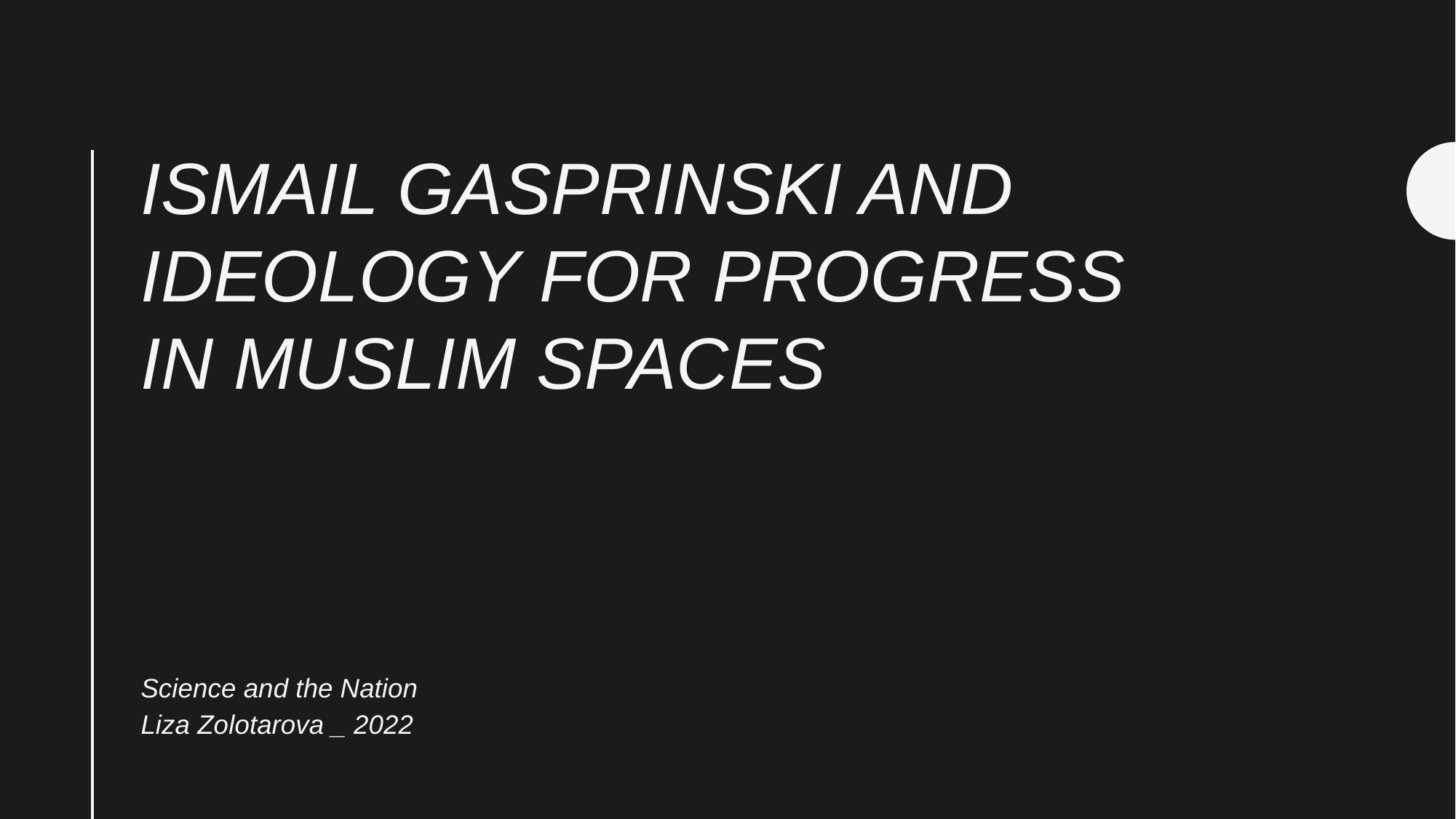

# Ismail Gasprinski and ideology for Progress in Muslim Spaces
Science and the Nation
Liza Zolotarova _ 2022